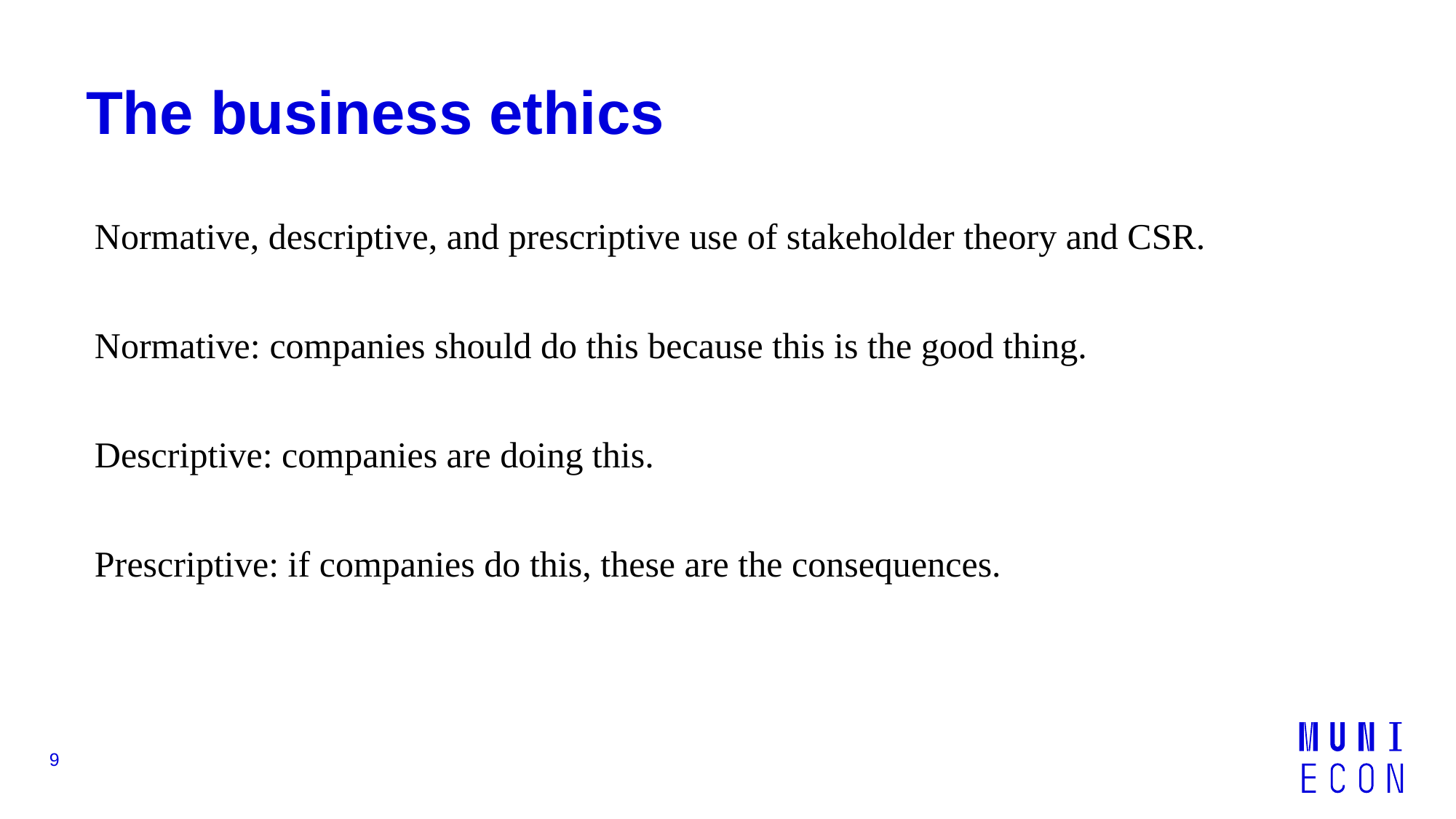

# The business ethics
Normative, descriptive, and prescriptive use of stakeholder theory and CSR.

Normative: companies should do this because this is the good thing.

Descriptive: companies are doing this.

Prescriptive: if companies do this, these are the consequences.
9